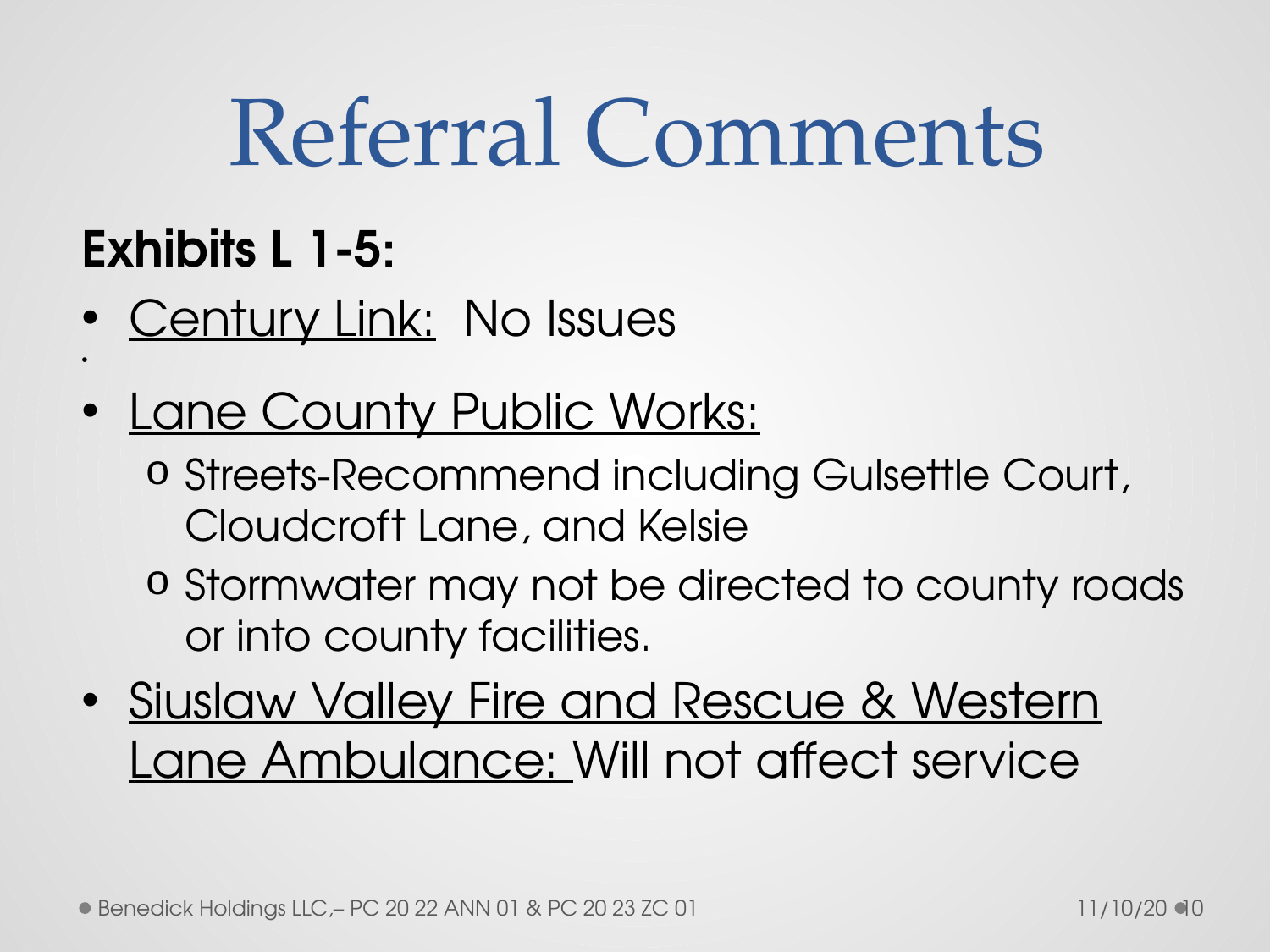

# Referral Comments
Exhibits L 1-5:
Century Link:  No Issues

Lane County Public Works:
Streets-Recommend including Gulsettle Court, Cloudcroft Lane, and Kelsie
Stormwater may not be directed to county roads or into county facilities.
Siuslaw Valley Fire and Rescue & Western Lane Ambulance: Will not affect service

Benedick Holdings LLC,– PC 20 22 ANN 01 & PC 20 23 ZC 01
11/10/20
10